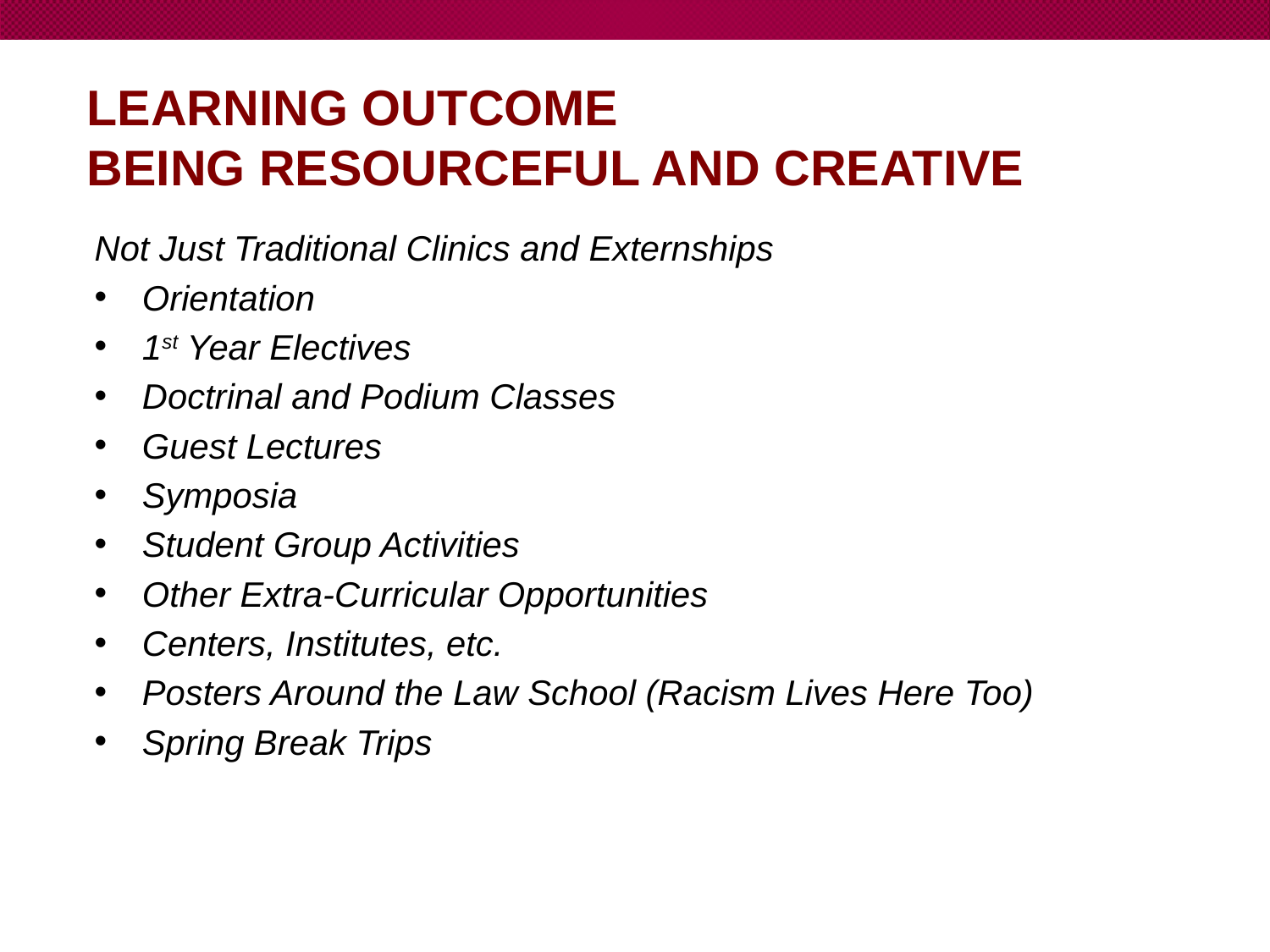

# Learning Outcome Being Resourceful and creative
Not Just Traditional Clinics and Externships
Orientation
1st Year Electives
Doctrinal and Podium Classes
Guest Lectures
Symposia
Student Group Activities
Other Extra-Curricular Opportunities
Centers, Institutes, etc.
Posters Around the Law School (Racism Lives Here Too)
Spring Break Trips